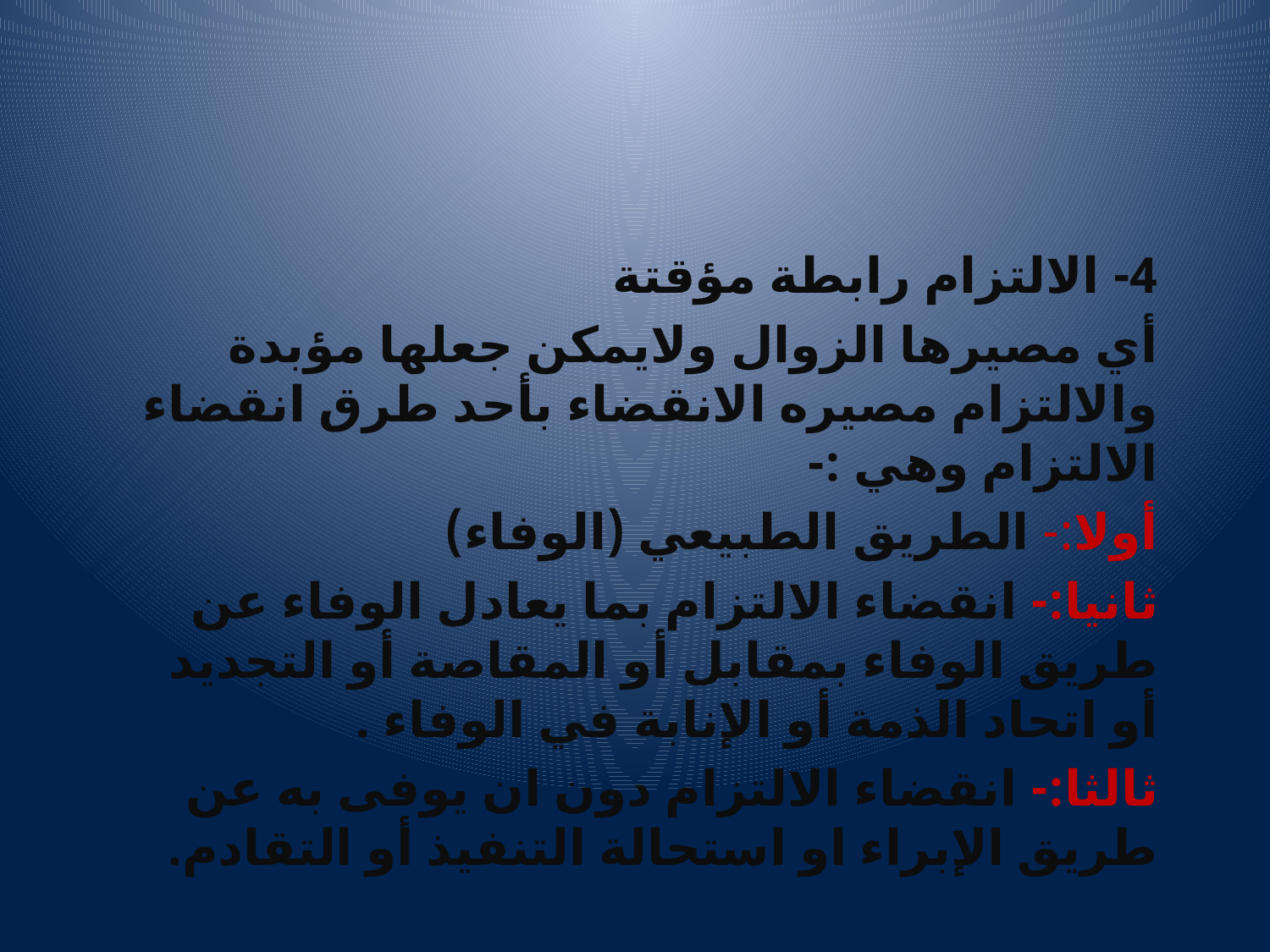

#
4- الالتزام رابطة مؤقتة
أي مصيرها الزوال ولايمكن جعلها مؤبدة والالتزام مصيره الانقضاء بأحد طرق انقضاء الالتزام وهي :-
أولا:- الطريق الطبيعي (الوفاء)
ثانيا:- انقضاء الالتزام بما يعادل الوفاء عن طريق الوفاء بمقابل أو المقاصة أو التجديد أو اتحاد الذمة أو الإنابة في الوفاء .
ثالثا:- انقضاء الالتزام دون ان يوفى به عن طريق الإبراء او استحالة التنفيذ أو التقادم.